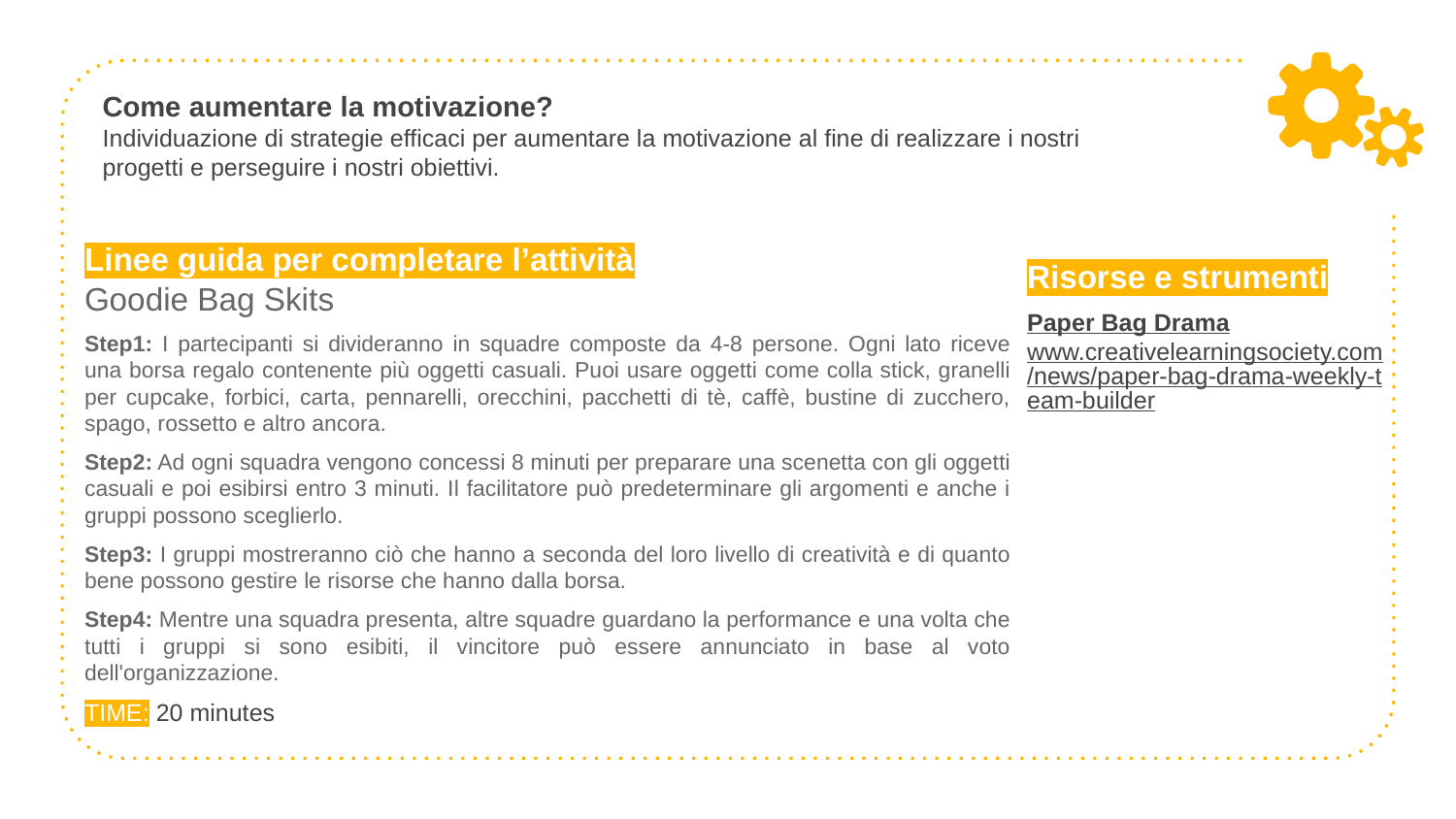

# Come aumentare la motivazione? Individuazione di strategie efficaci per aumentare la motivazione al fine di realizzare i nostri progetti e perseguire i nostri obiettivi.
Linee guida per completare l’attività
Goodie Bag Skits
Step1: I partecipanti si divideranno in squadre composte da 4-8 persone. Ogni lato riceve una borsa regalo contenente più oggetti casuali. Puoi usare oggetti come colla stick, granelli per cupcake, forbici, carta, pennarelli, orecchini, pacchetti di tè, caffè, bustine di zucchero, spago, rossetto e altro ancora.
Step2: Ad ogni squadra vengono concessi 8 minuti per preparare una scenetta con gli oggetti casuali e poi esibirsi entro 3 minuti. Il facilitatore può predeterminare gli argomenti e anche i gruppi possono sceglierlo.
Step3: I gruppi mostreranno ciò che hanno a seconda del loro livello di creatività e di quanto bene possono gestire le risorse che hanno dalla borsa.
Step4: Mentre una squadra presenta, altre squadre guardano la performance e una volta che tutti i gruppi si sono esibiti, il vincitore può essere annunciato in base al voto dell'organizzazione.
TIME: 20 minutes

Risorse e strumenti
Paper Bag Drama
www.creativelearningsociety.com/news/paper-bag-drama-weekly-team-builder